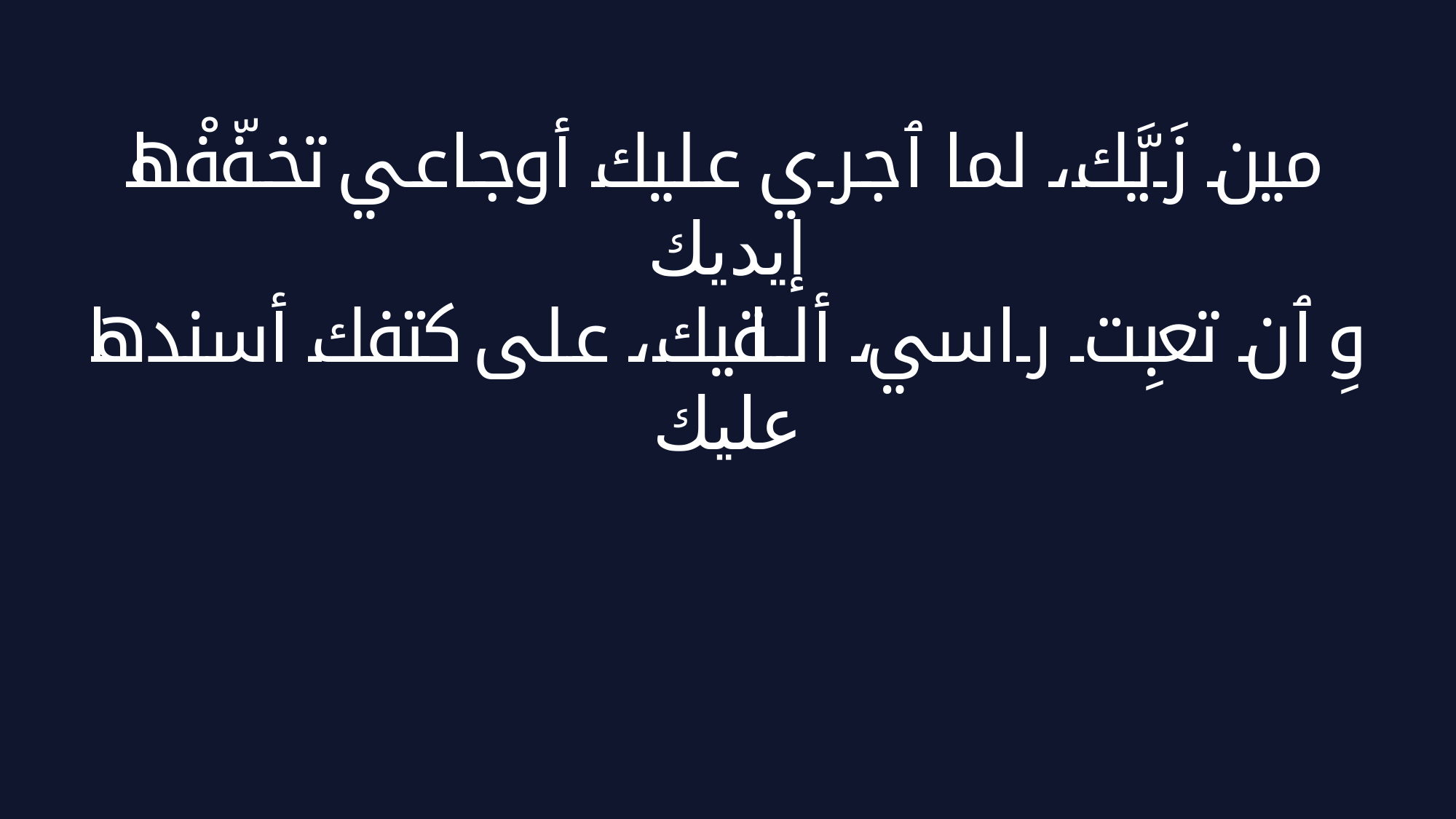

مين زَيَّك، لما ٱجري عليك أوجاعي تخفّفْها إيديك
وِ ٱن تعبِت راسي، ألاقيك، على كتفك أسندها عليك